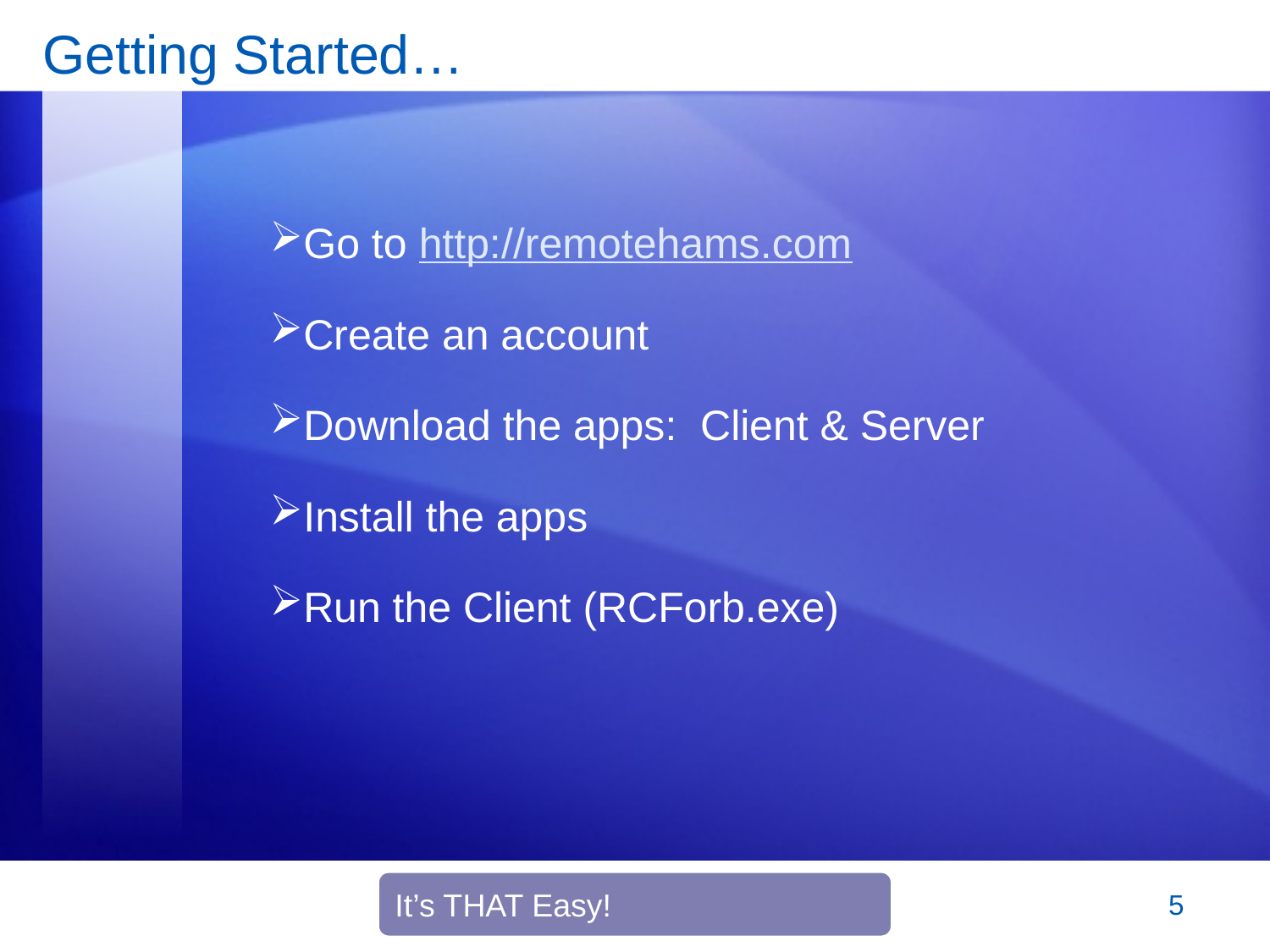

# Getting Started…

Go to http://remotehams.com
Create an account
Download the apps:  Client & Server
Install the apps
Run the Client (RCForb.exe)

5
It’s THAT Easy!